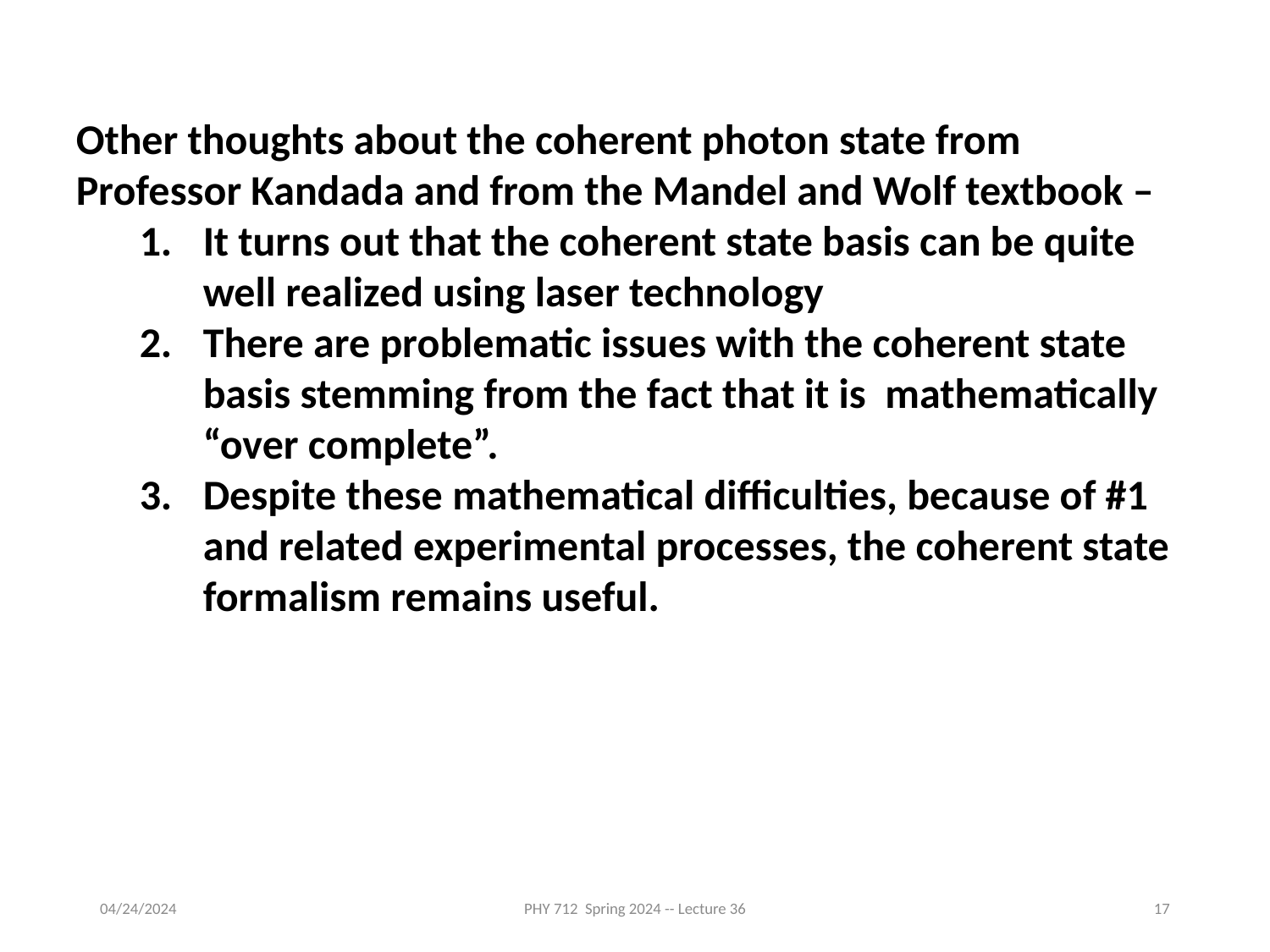

Other thoughts about the coherent photon state from Professor Kandada and from the Mandel and Wolf textbook –
It turns out that the coherent state basis can be quite well realized using laser technology
There are problematic issues with the coherent state basis stemming from the fact that it is  mathematically “over complete”.
Despite these mathematical difficulties, because of #1 and related experimental processes, the coherent state formalism remains useful.
04/24/2024
PHY 712  Spring 2024 -- Lecture 36
17